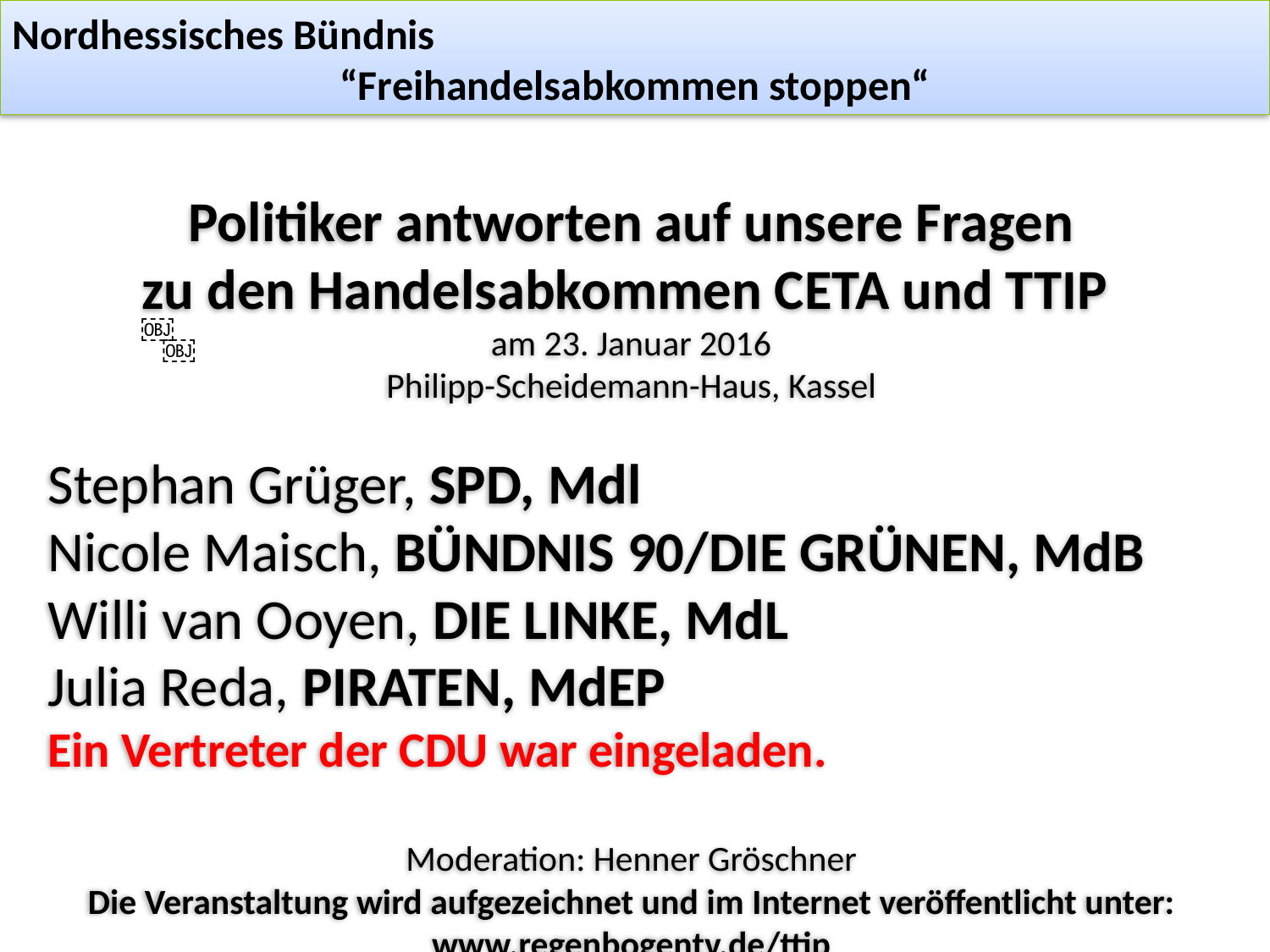

Nordhessisches Bündnis
“Freihandelsabkommen stoppen“

Politiker antworten auf unsere Fragen
zu den Handelsabkommen CETA und TTIP
am 23. Januar 2016
Philipp-Scheidemann-Haus, Kassel

Stephan Grüger, SPD, Mdl
Nicole Maisch, BÜNDNIS 90/DIE GRÜNEN, MdB
Willi van Ooyen, DIE LINKE, MdL
Julia Reda, PIRATEN, MdEP
Ein Vertreter der CDU war eingeladen.

Moderation: Henner Gröschner
Die Veranstaltung wird aufgezeichnet und im Internet veröffentlicht unter: www.regenbogentv.de/ttip

￼
￼